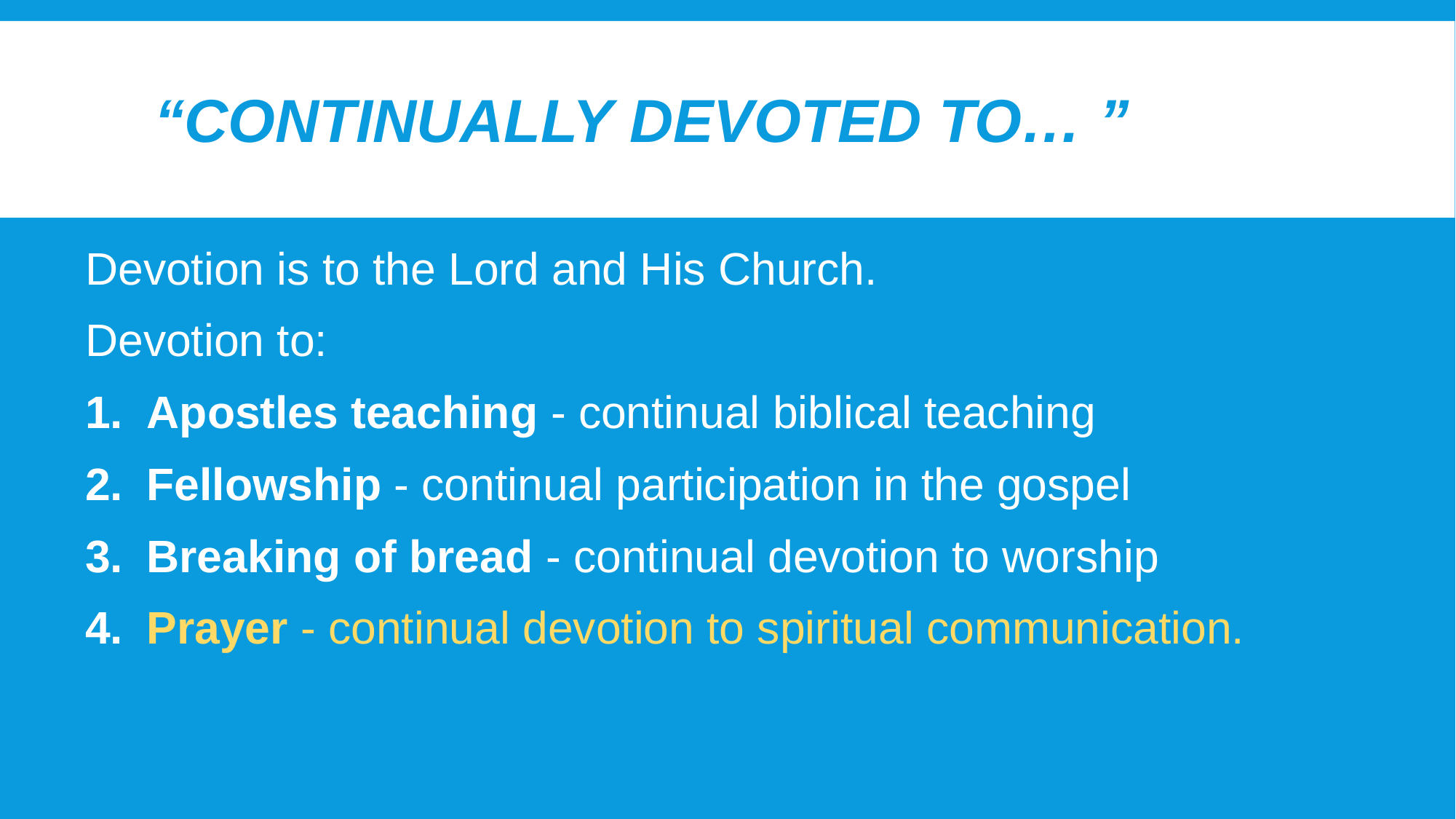

# “Continually devoted to… ”
Devotion is to the Lord and His Church.
Devotion to:
Apostles teaching - continual biblical teaching
Fellowship - continual participation in the gospel
Breaking of bread - continual devotion to worship
Prayer - continual devotion to spiritual communication.